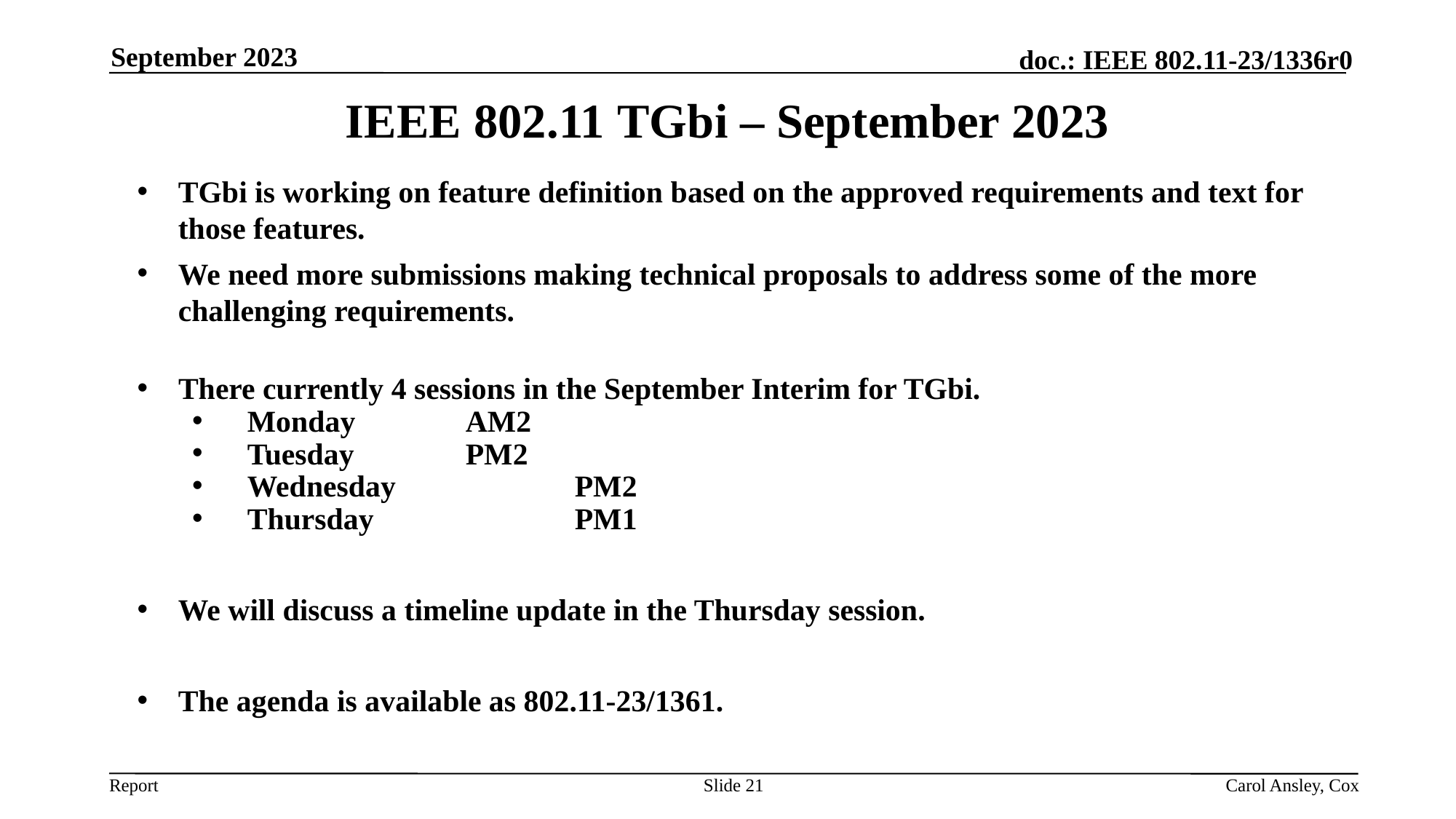

September 2023
IEEE 802.11 TGbi – September 2023
TGbi is working on feature definition based on the approved requirements and text for those features.
We need more submissions making technical proposals to address some of the more challenging requirements.

There currently 4 sessions in the September Interim for TGbi.
Monday		AM2
Tuesday		PM2
Wednesday		PM2
Thursday		PM1

We will discuss a timeline update in the Thursday session.

The agenda is available as 802.11-23/1361.
Slide 21
Carol Ansley, Cox